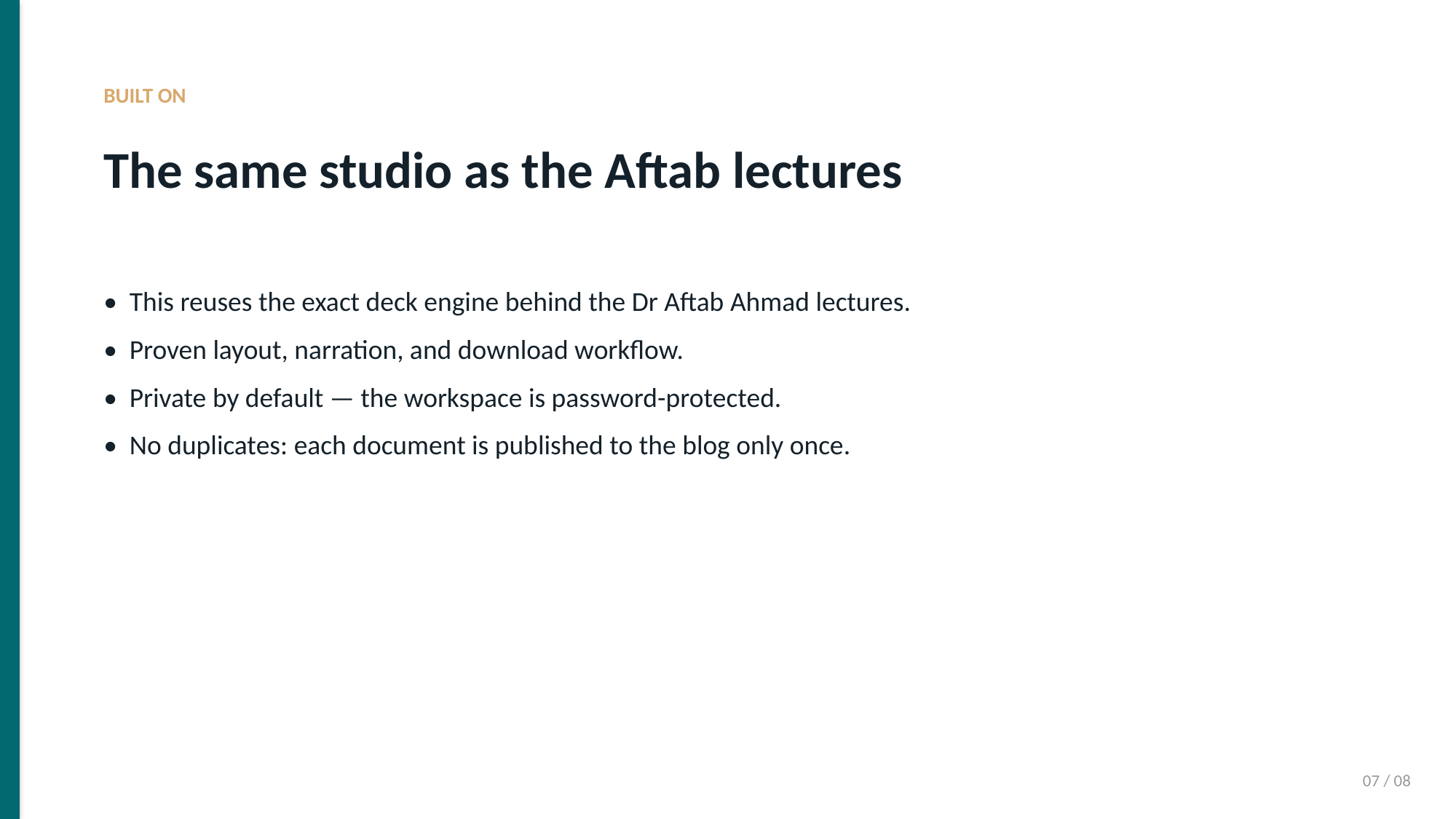

BUILT ON
The same studio as the Aftab lectures
•  This reuses the exact deck engine behind the Dr Aftab Ahmad lectures.
•  Proven layout, narration, and download workflow.
•  Private by default — the workspace is password-protected.
•  No duplicates: each document is published to the blog only once.
07 / 08